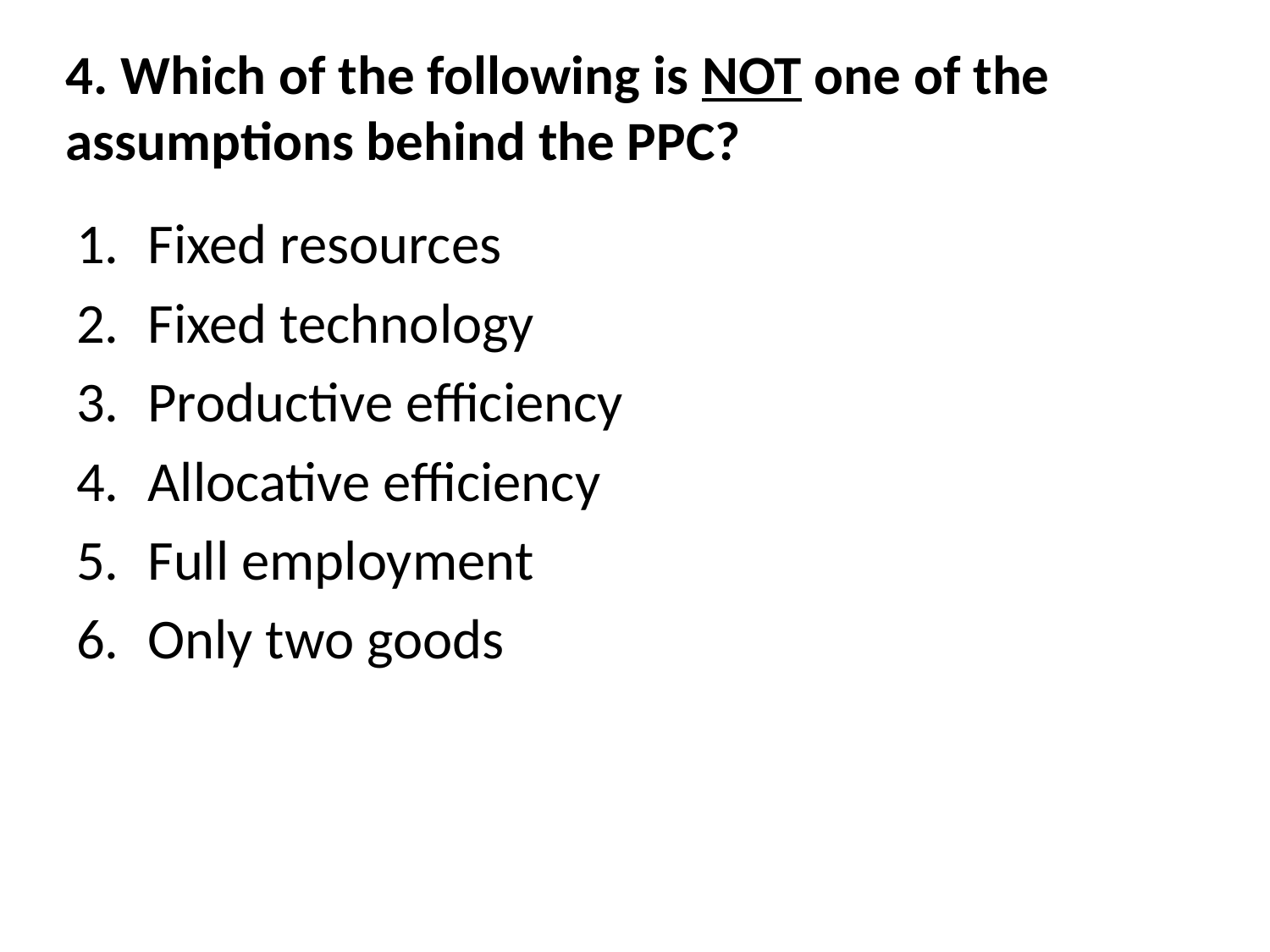

# 4. Which of the following is NOT one of the assumptions behind the PPC?
Fixed resources
Fixed technology
Productive efficiency
Allocative efficiency
Full employment
Only two goods